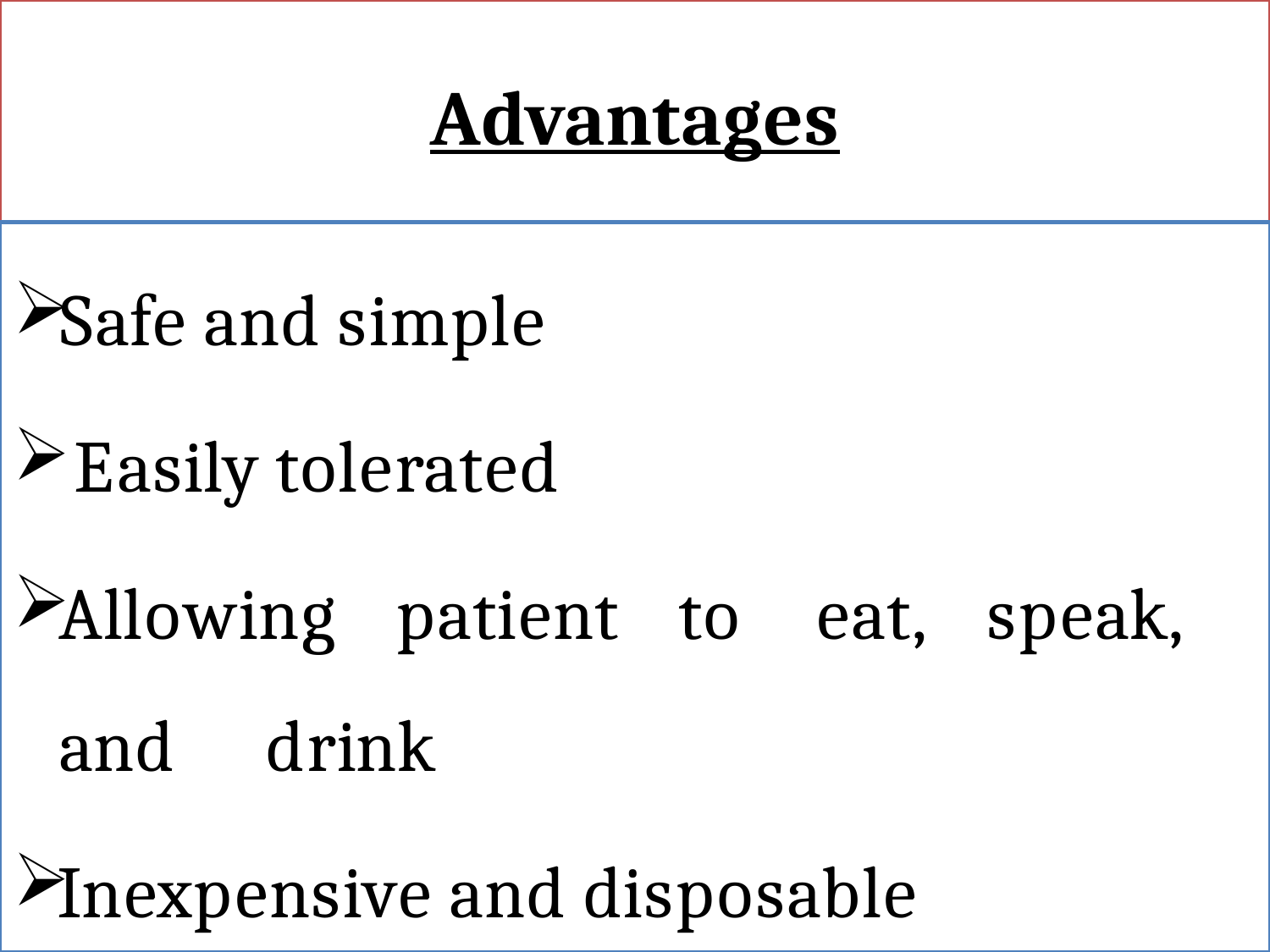

# Advantages
Safe and simple
 Easily tolerated
Allowing patient to eat, speak, and  drink
Inexpensive and disposable